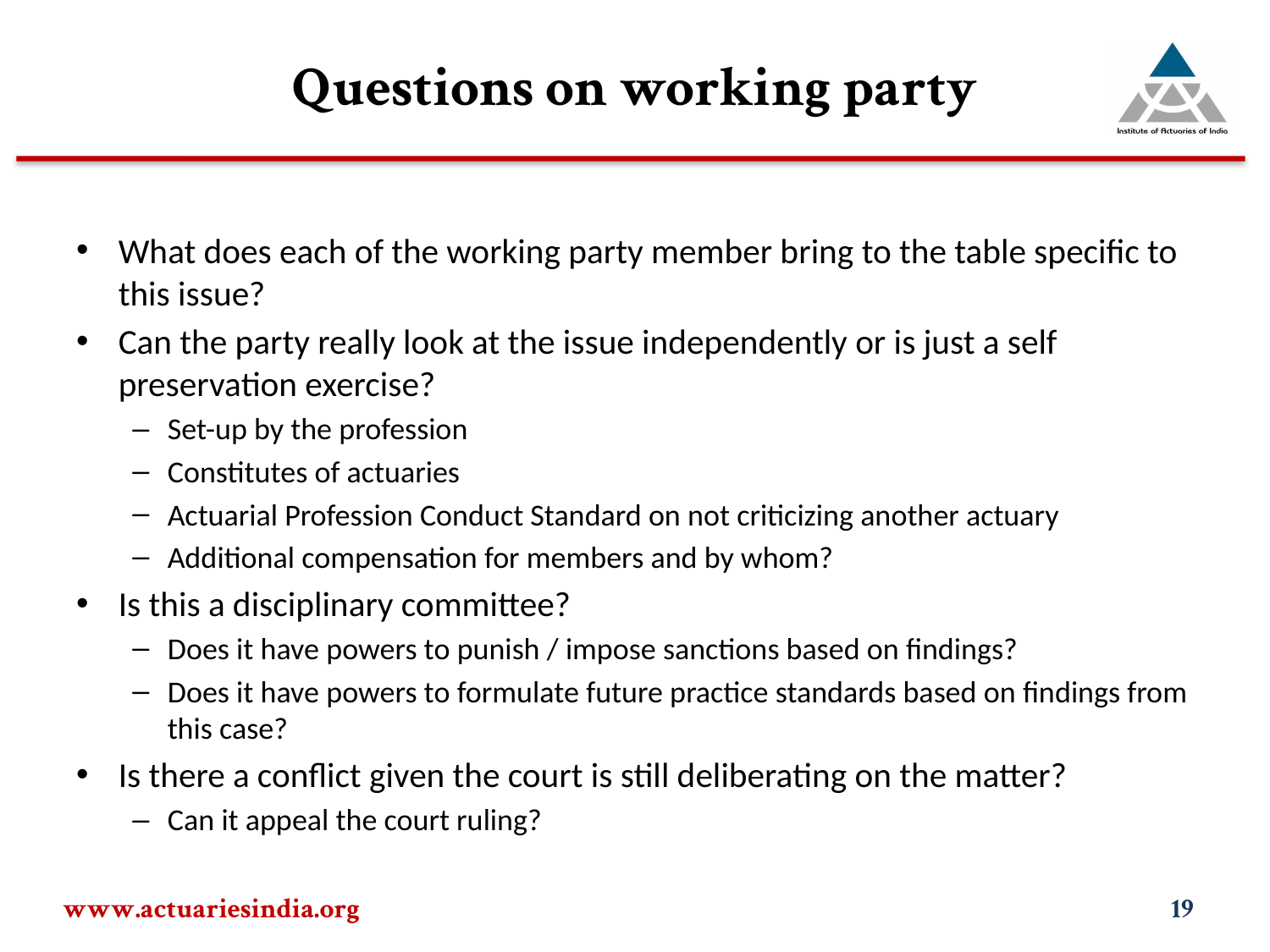

# Questions on working party
What does each of the working party member bring to the table specific to this issue?
Can the party really look at the issue independently or is just a self preservation exercise?
Set-up by the profession
Constitutes of actuaries
Actuarial Profession Conduct Standard on not criticizing another actuary
Additional compensation for members and by whom?
Is this a disciplinary committee?
Does it have powers to punish / impose sanctions based on findings?
Does it have powers to formulate future practice standards based on findings from this case?
Is there a conflict given the court is still deliberating on the matter?
Can it appeal the court ruling?
www.actuariesindia.org
19